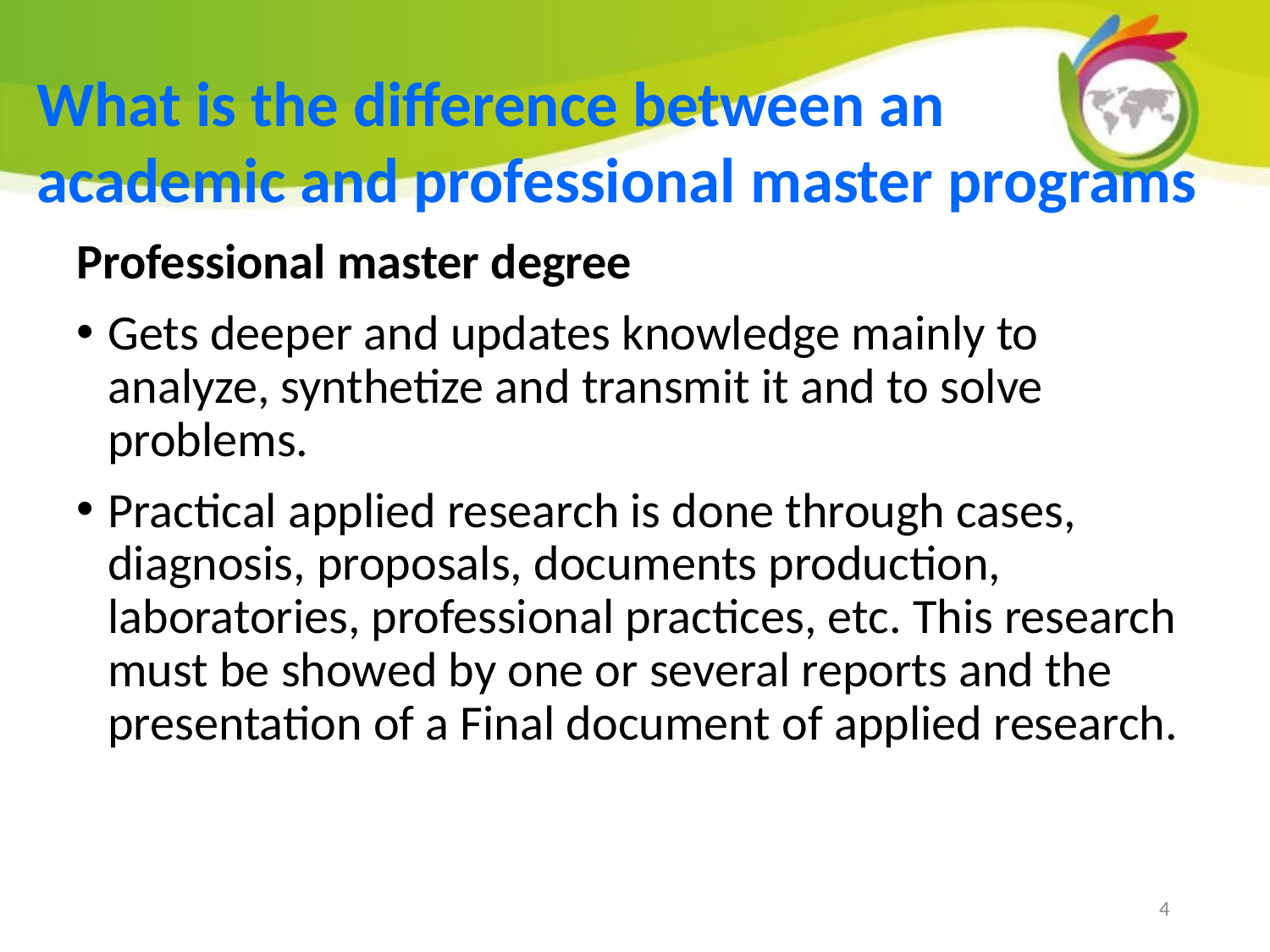

What is the difference between an
academic and professional master programs
Professional master degree
Gets deeper and updates knowledge mainly to analyze, synthetize and transmit it and to solve problems.
Practical applied research is done through cases, diagnosis, proposals, documents production, laboratories, professional practices, etc. This research must be showed by one or several reports and the presentation of a Final document of applied research.
4